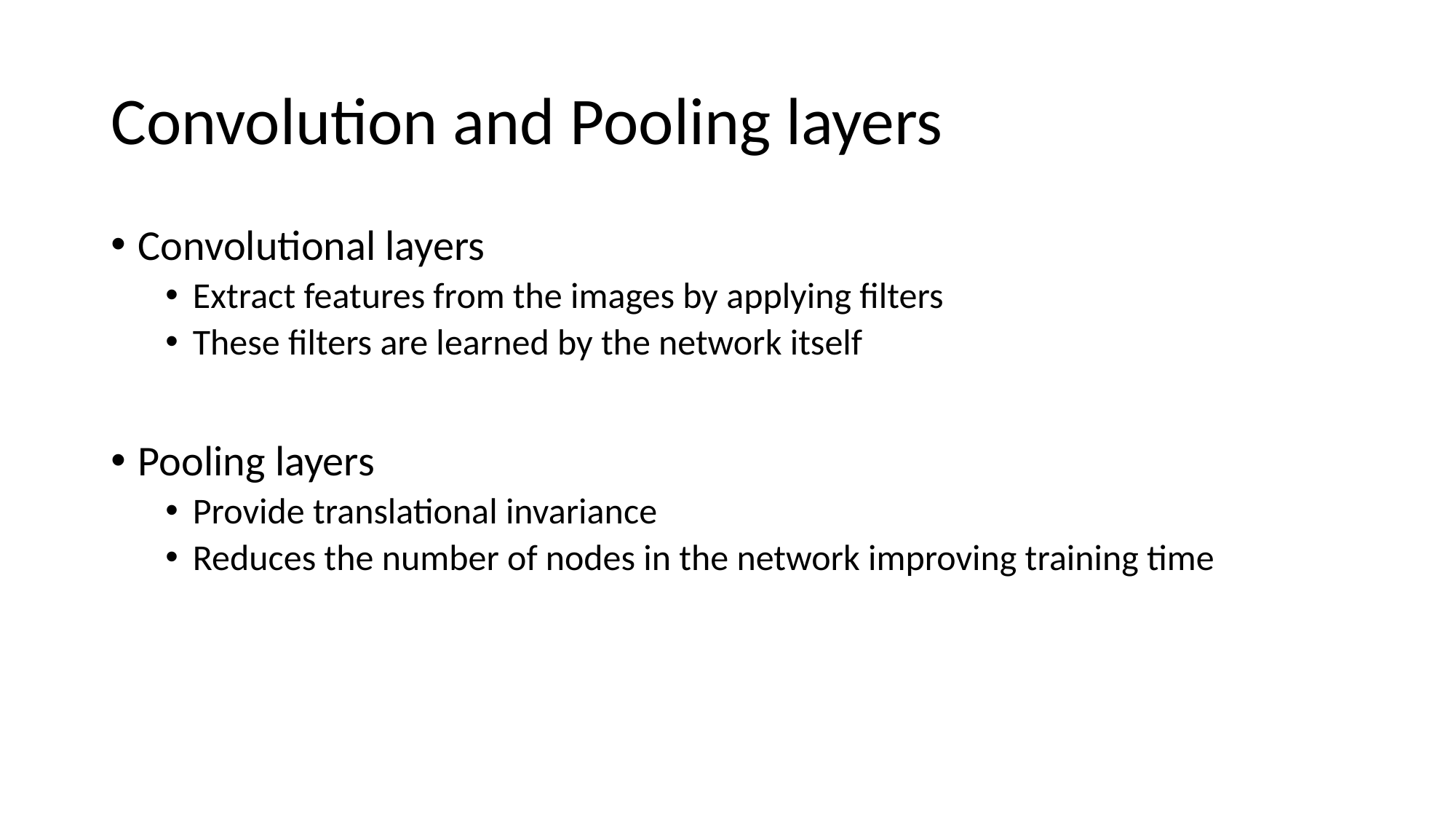

# Convolution and Pooling layers
Convolutional layers
Extract features from the images by applying filters
These filters are learned by the network itself

Pooling layers
Provide translational invariance
Reduces the number of nodes in the network improving training time